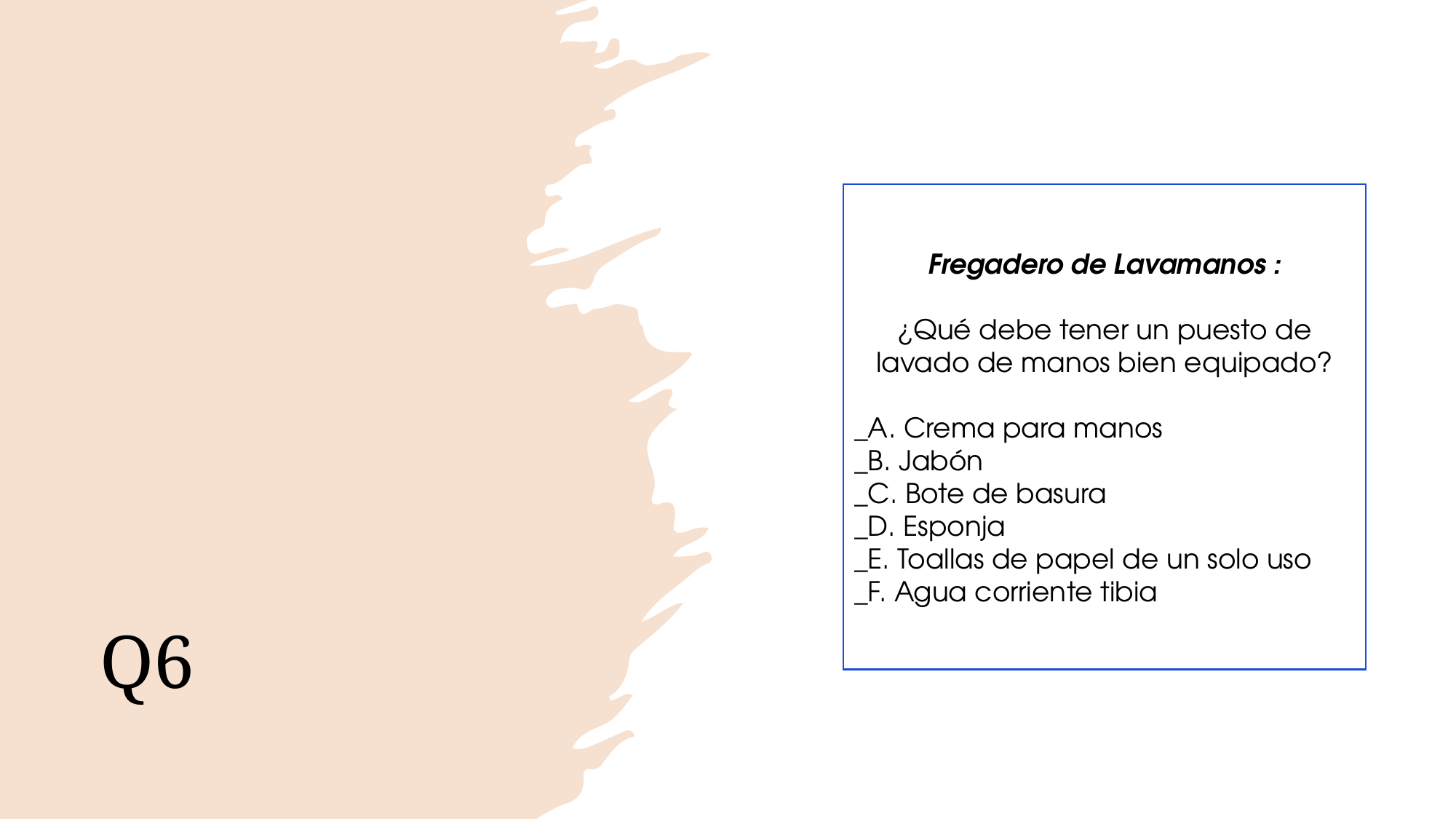

Fregadero de Lavamanos :

¿Qué debe tener un puesto de lavado de manos bien equipado?

_A. Crema para manos
_B. Jabón
_C. Bote de basura
_D. Esponja
_E. Toallas de papel de un solo uso
_F. Agua corriente tibia
Q6